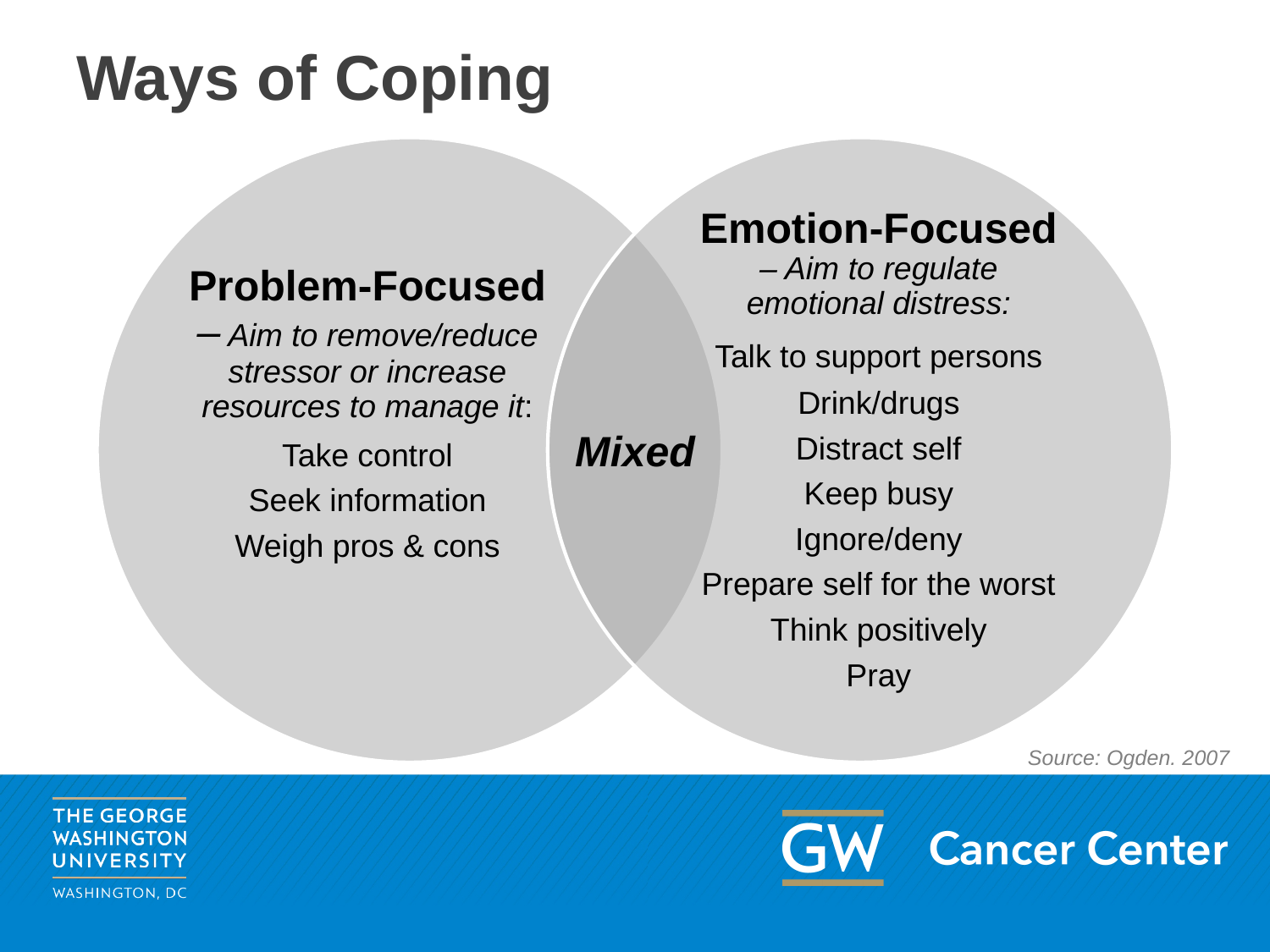

# Ways of Coping

Emotion-Focused – Aim to regulate emotional distress:
Talk to support persons
Drink/drugs
Distract self
Keep busy
Ignore/deny
Prepare self for the worst
Think positively
Pray
Problem-Focused – Aim to remove/reduce stressor or increase resources to manage it:
Take control
Seek information
Weigh pros & cons

Mixed
Source: Ogden. 2007